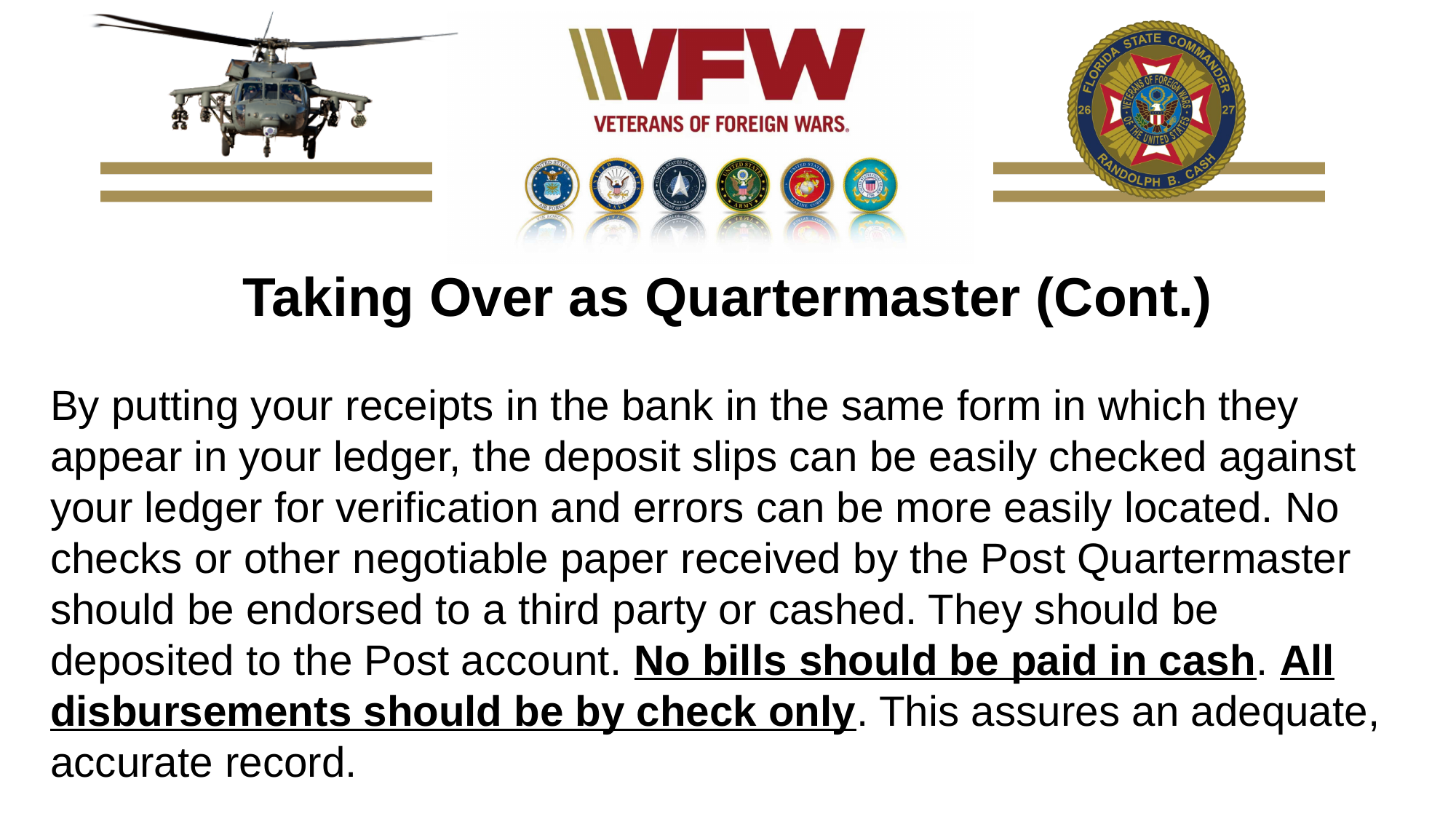

Taking Over as Quartermaster (Cont.)

By putting your receipts in the bank in the same form in which they appear in your ledger, the deposit slips can be easily checked against your ledger for verification and errors can be more easily located. No checks or other negotiable paper received by the Post Quartermaster should be endorsed to a third party or cashed. They should be deposited to the Post account. No bills should be paid in cash. All disbursements should be by check only. This assures an adequate, accurate record.